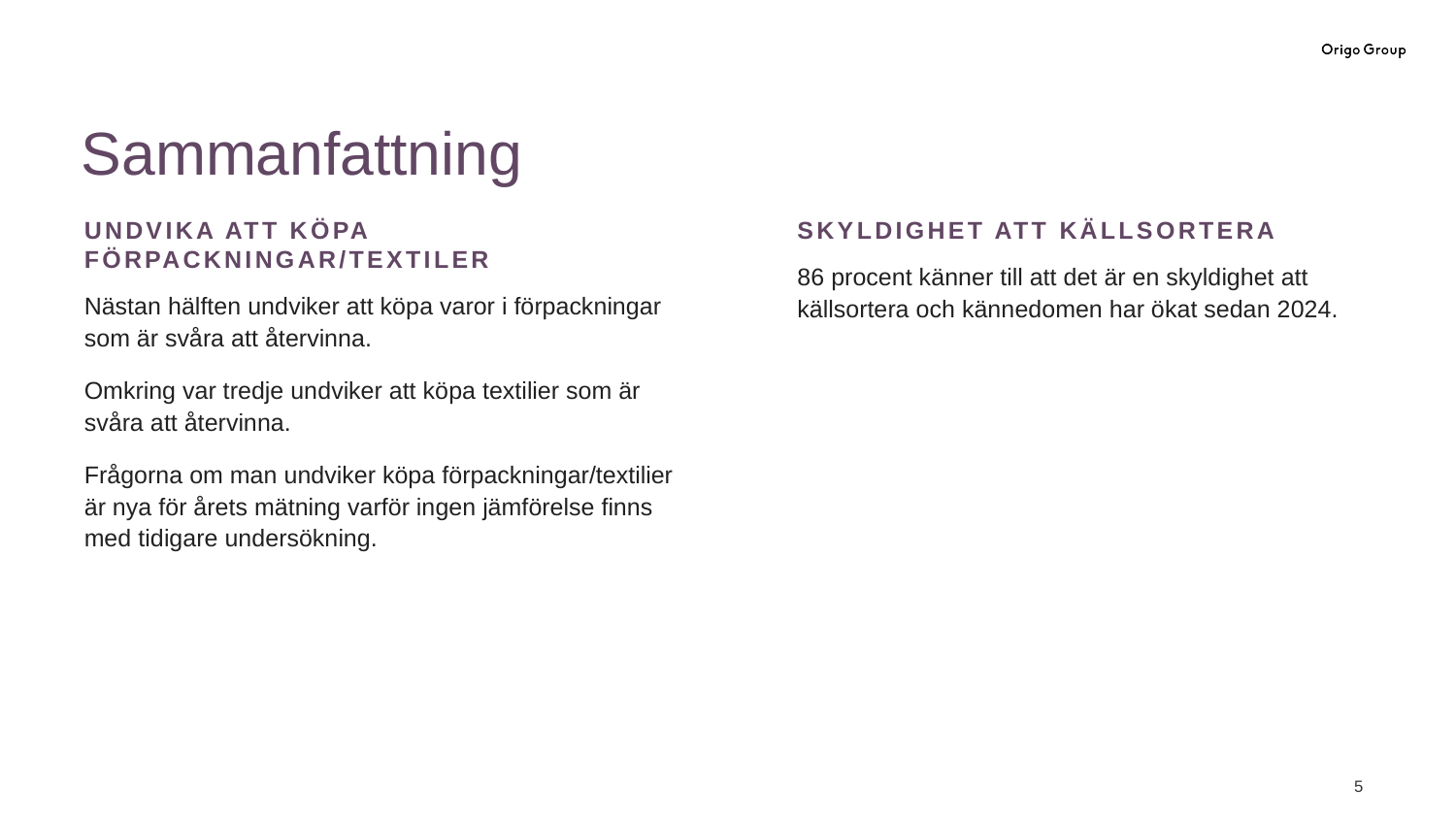

# Sammanfattning
Skyldighet att källsortera
86 procent känner till att det är en skyldighet att källsortera och kännedomen har ökat sedan 2024.

Undvika att köpa förpackningar/textiler
Nästan hälften undviker att köpa varor i förpackningar som är svåra att återvinna.
Omkring var tredje undviker att köpa textilier som är svåra att återvinna.
Frågorna om man undviker köpa förpackningar/textilier är nya för årets mätning varför ingen jämförelse finns med tidigare undersökning.

5